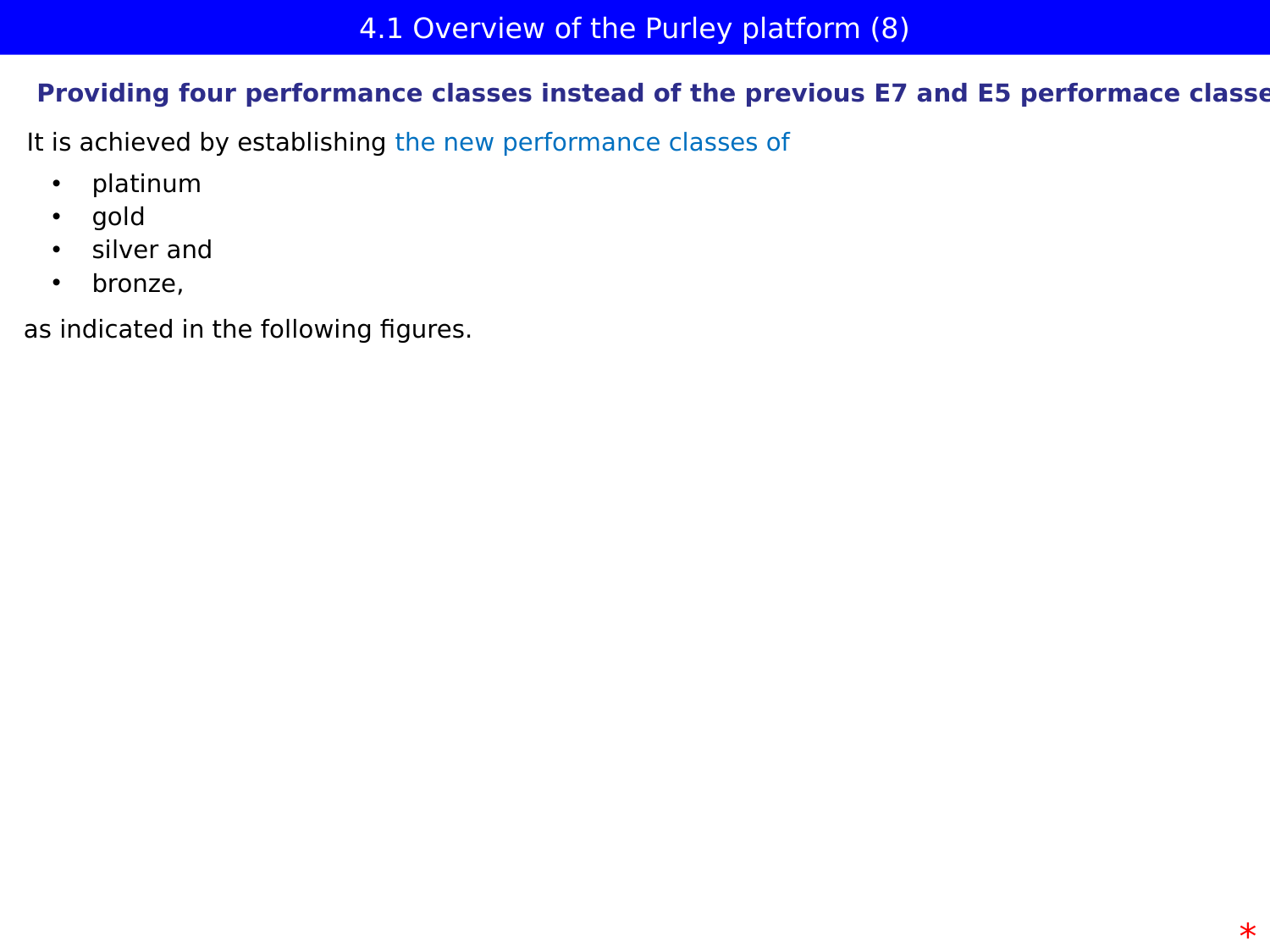

# 4.1 Overview of the Purley platform (8)
Providing four performance classes instead of the previous E7 and E5 performace classes
It is achieved by establishing the new performance classes of

platinum
gold
silver and
bronze,
as indicated in the following figures.
*